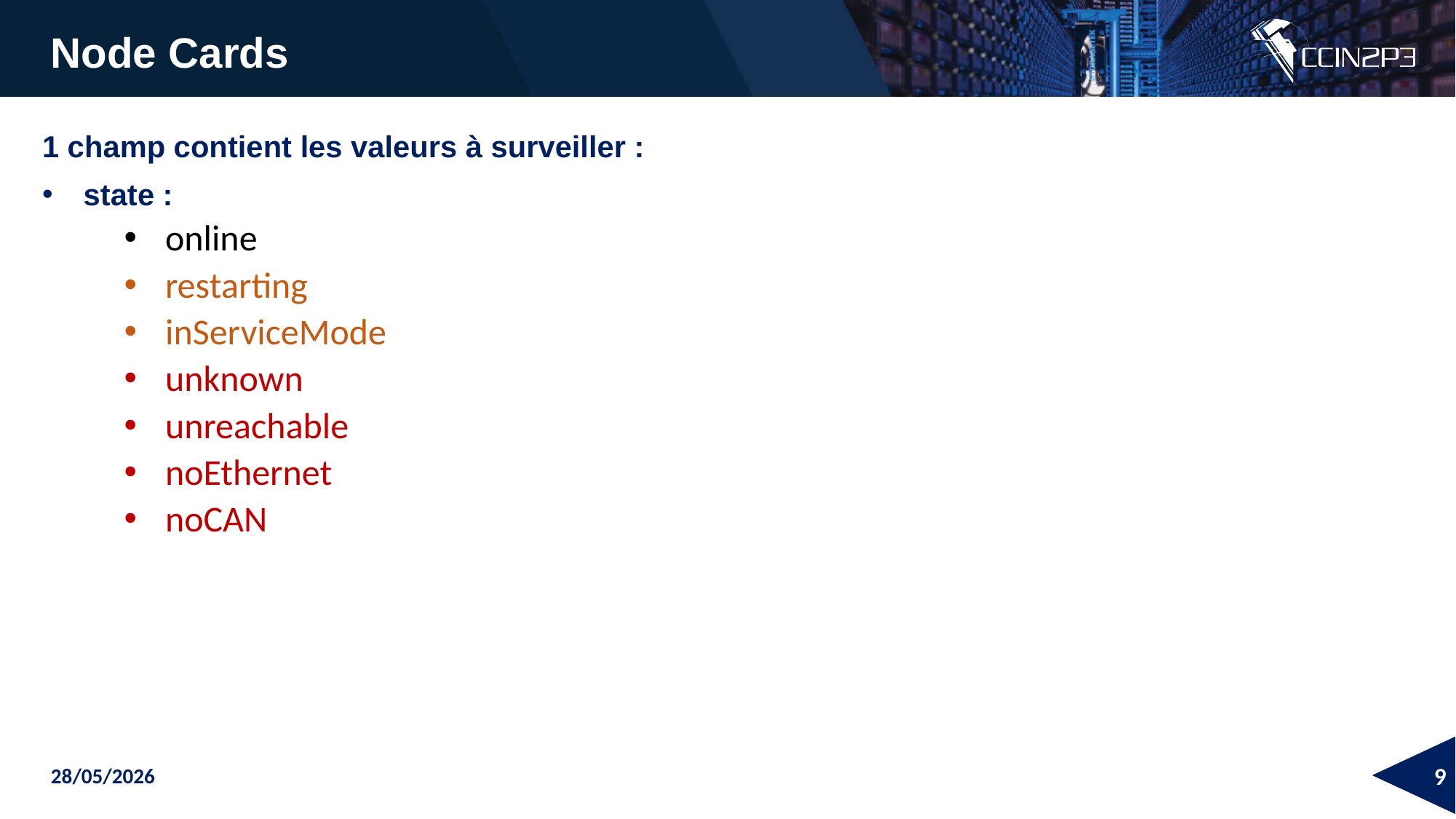

Node Cards
1 champ contient les valeurs à surveiller :
state :
online
restarting
inServiceMode
unknown
unreachable
noEthernet
noCAN
28/05/2026
9